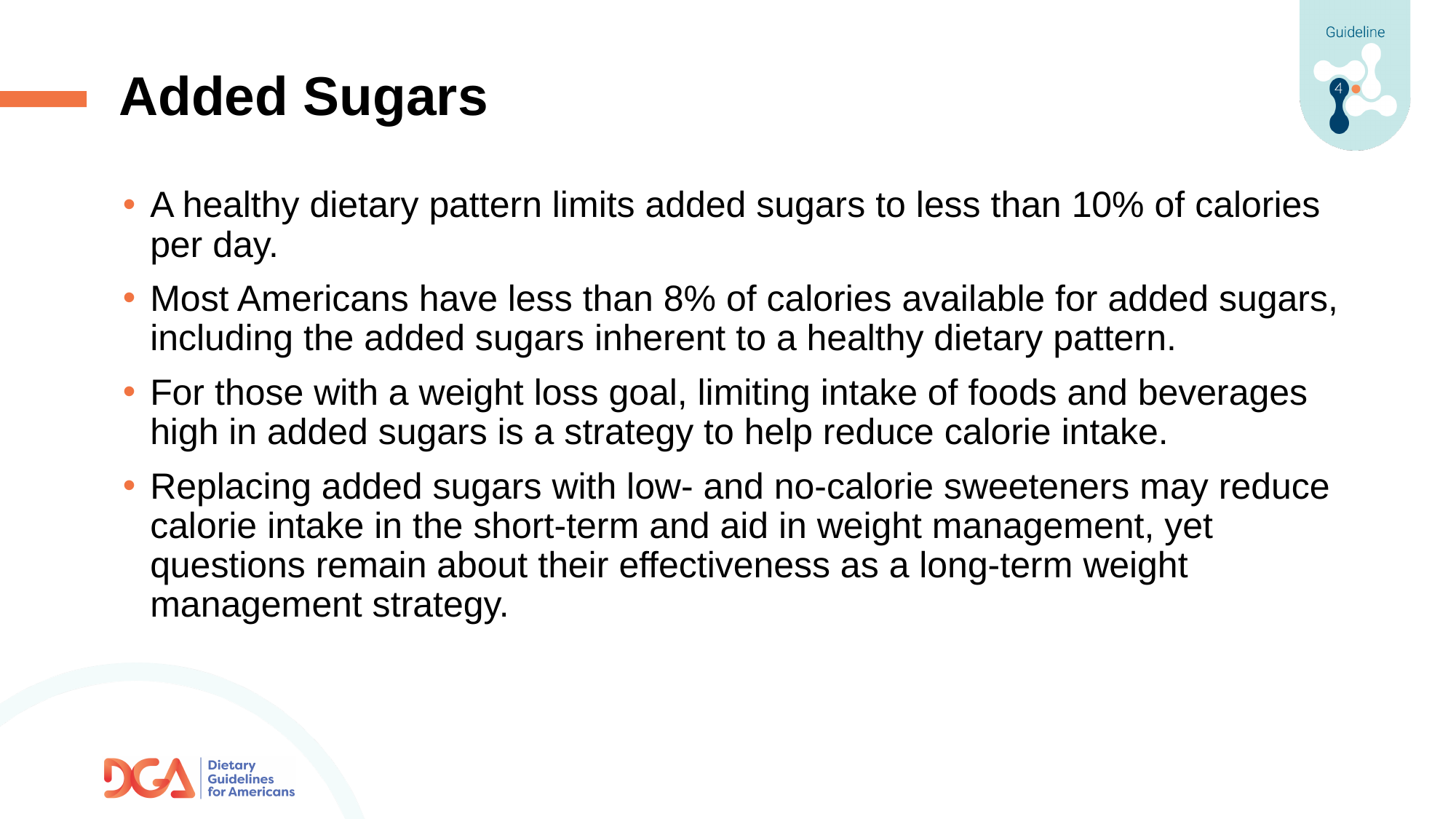

# Added Sugars
A healthy dietary pattern limits added sugars to less than 10% of calories per day.
Most Americans have less than 8% of calories available for added sugars, including the added sugars inherent to a healthy dietary pattern.
For those with a weight loss goal, limiting intake of foods and beverages high in added sugars is a strategy to help reduce calorie intake.
Replacing added sugars with low- and no-calorie sweeteners may reduce calorie intake in the short-term and aid in weight management, yet questions remain about their effectiveness as a long-term weight management strategy.